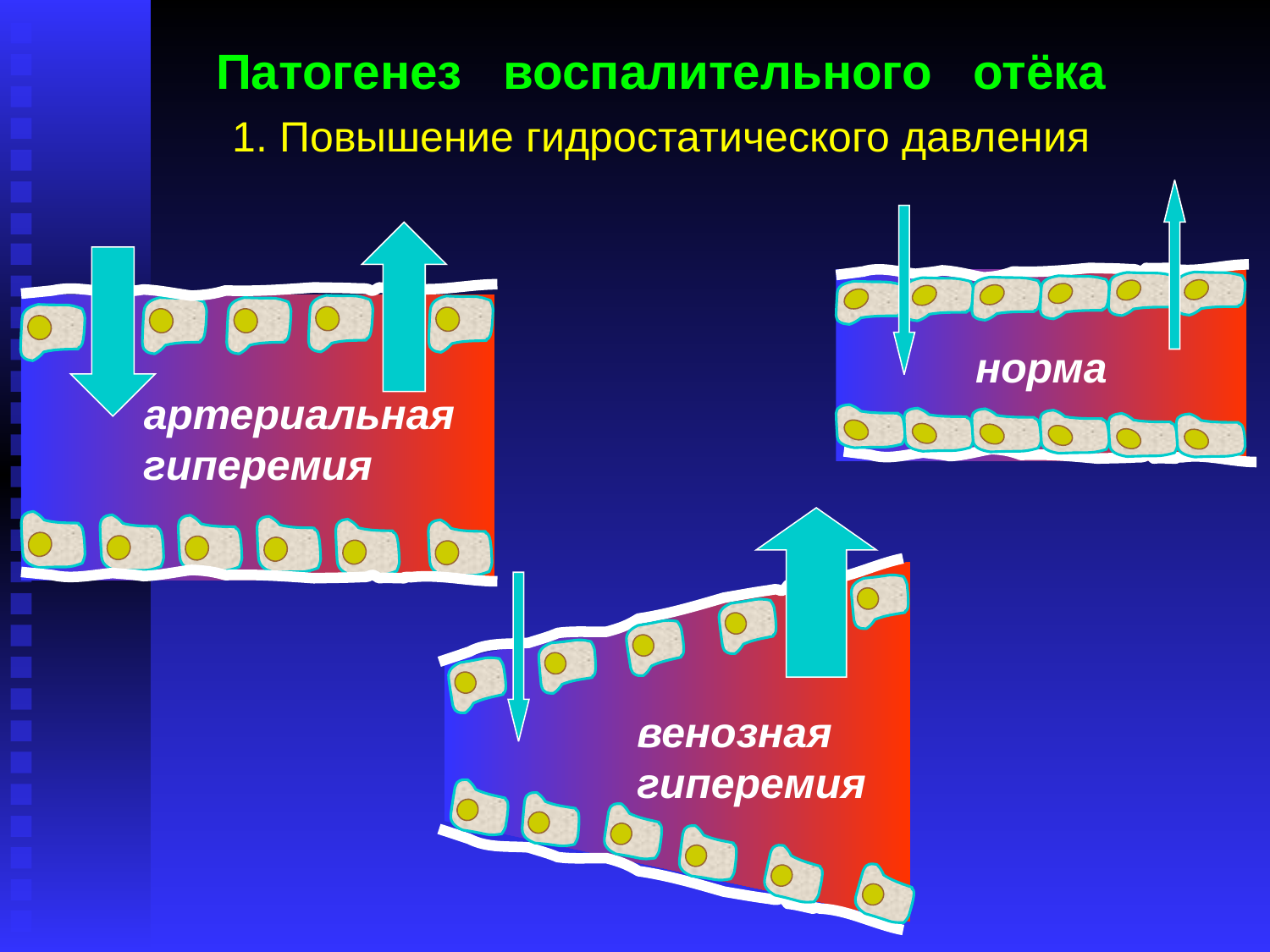

Патогенез   воспалительного   отёка
1. Повышение гидростатического давления

норма

       артериальная
гиперемия

венозная
гиперемия